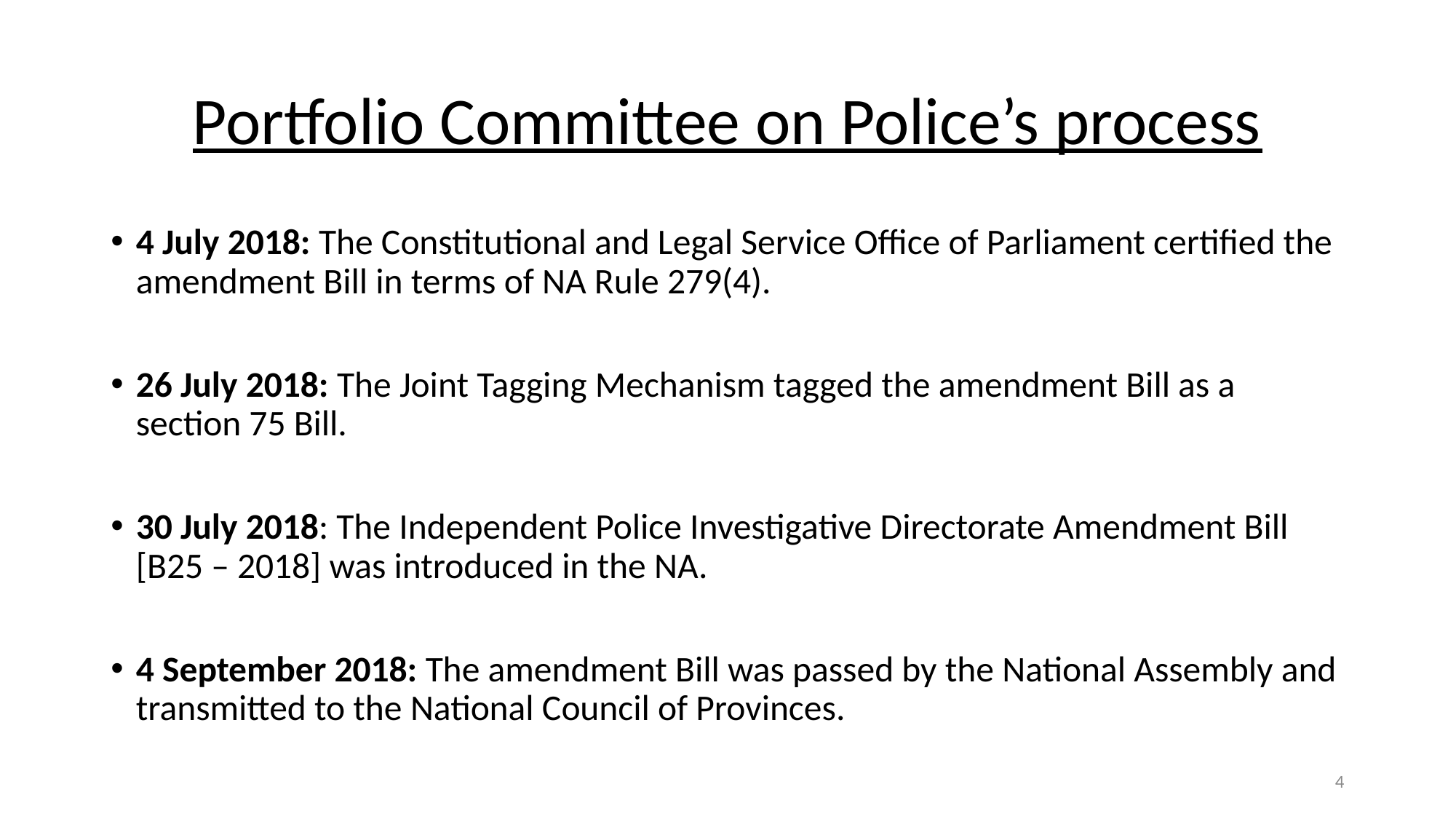

# Portfolio Committee on Police’s process
4 July 2018: The Constitutional and Legal Service Office of Parliament certified the amendment Bill in terms of NA Rule 279(4).

26 July 2018: The Joint Tagging Mechanism tagged the amendment Bill as a section 75 Bill.

30 July 2018: The Independent Police Investigative Directorate Amendment Bill [B25 – 2018] was introduced in the NA.

4 September 2018: The amendment Bill was passed by the National Assembly and transmitted to the National Council of Provinces.
4